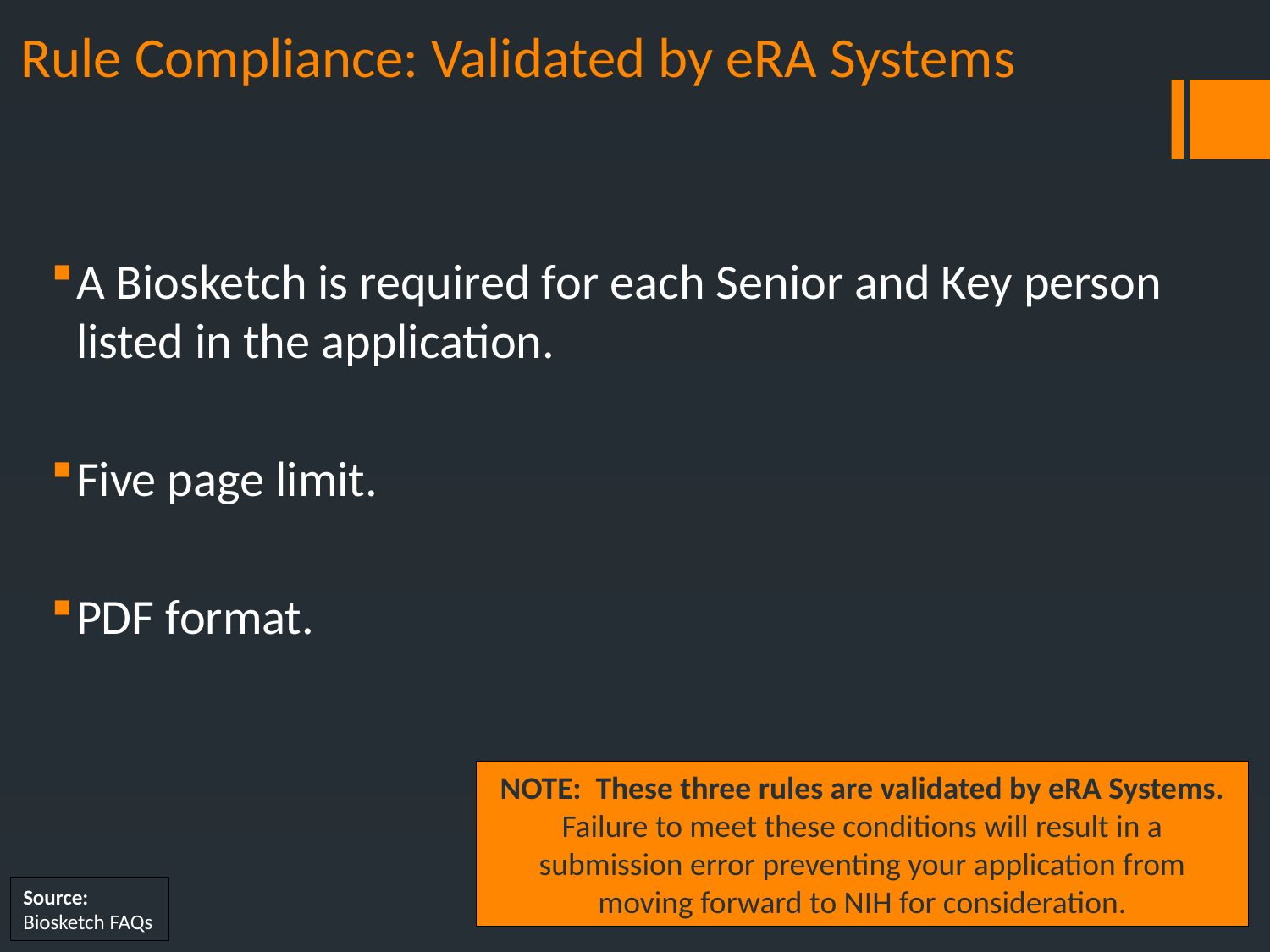

# Rule Compliance: Validated by eRA Systems
A Biosketch is required for each Senior and Key person listed in the application.

Five page limit.

PDF format.

NOTE:  These three rules are validated by eRA Systems.
Failure to meet these conditions will result in a submission error preventing your application from moving forward to NIH for consideration.
Source:
Biosketch FAQs